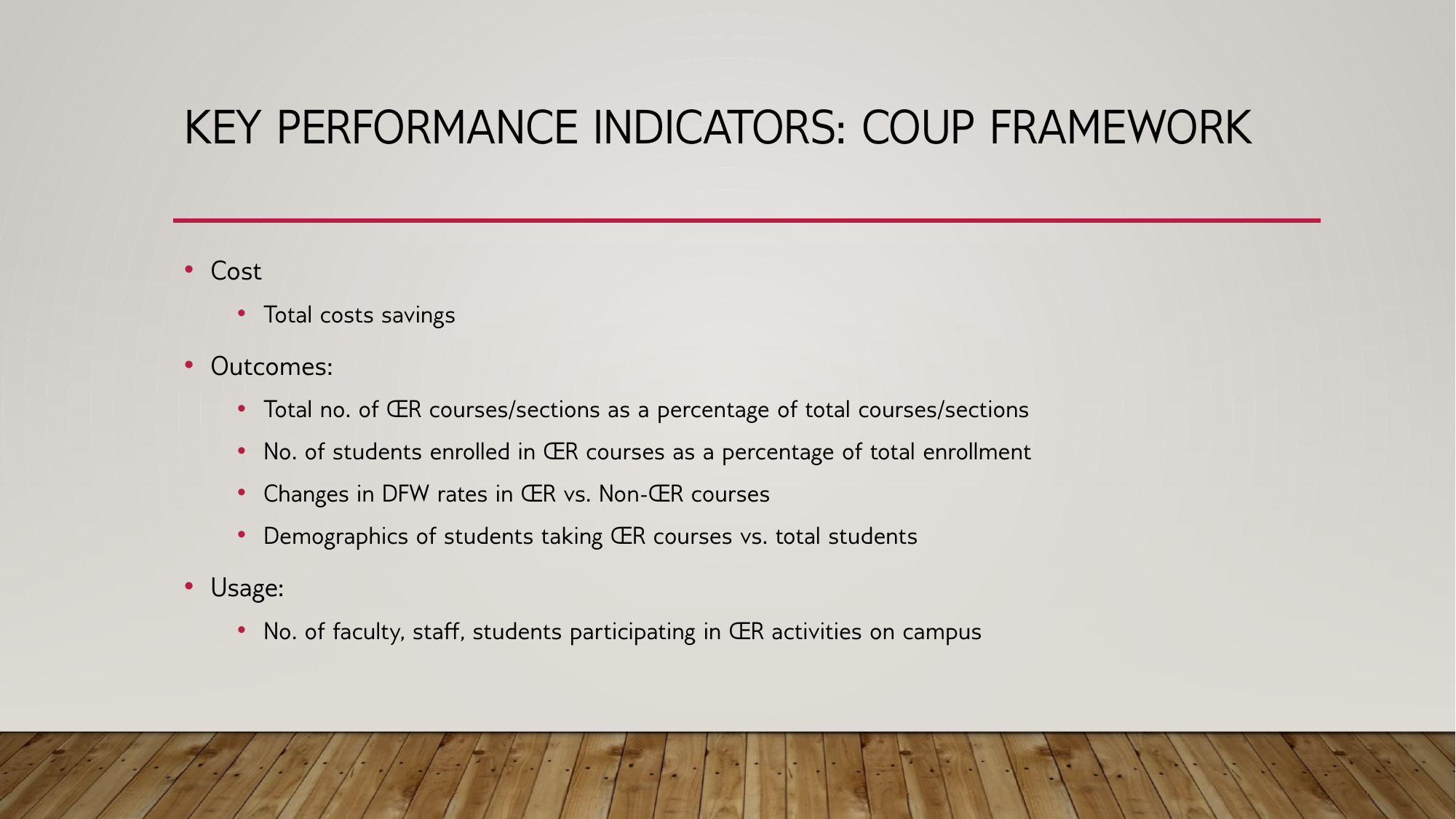

# Key Performance indicators: COUP framework
Cost
Total costs savings
Outcomes:
Total no. of OER courses/sections as a percentage of total courses/sections
No. of students enrolled in OER courses as a percentage of total enrollment
Changes in DFW rates in OER vs. Non-OER courses
Demographics of students taking OER courses vs. total students
Usage:
No. of faculty, staff, students participating in OER activities on campus